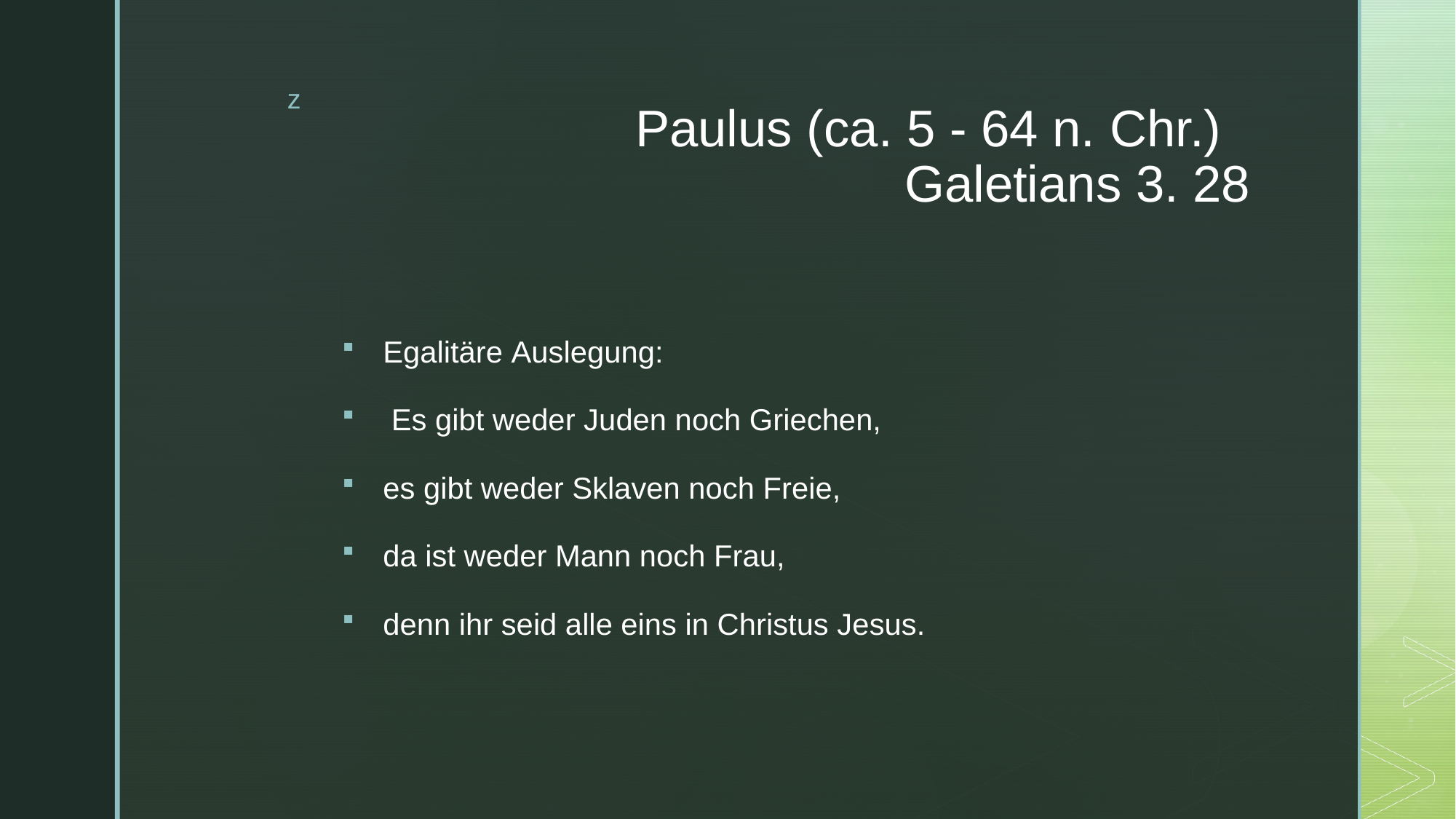

# Paulus (ca. 5 - 64 n. Chr.) Galetians 3. 28

Egalitäre Auslegung:
 Es gibt weder Juden noch Griechen,
es gibt weder Sklaven noch Freie,
da ist weder Mann noch Frau,
denn ihr seid alle eins in Christus Jesus.